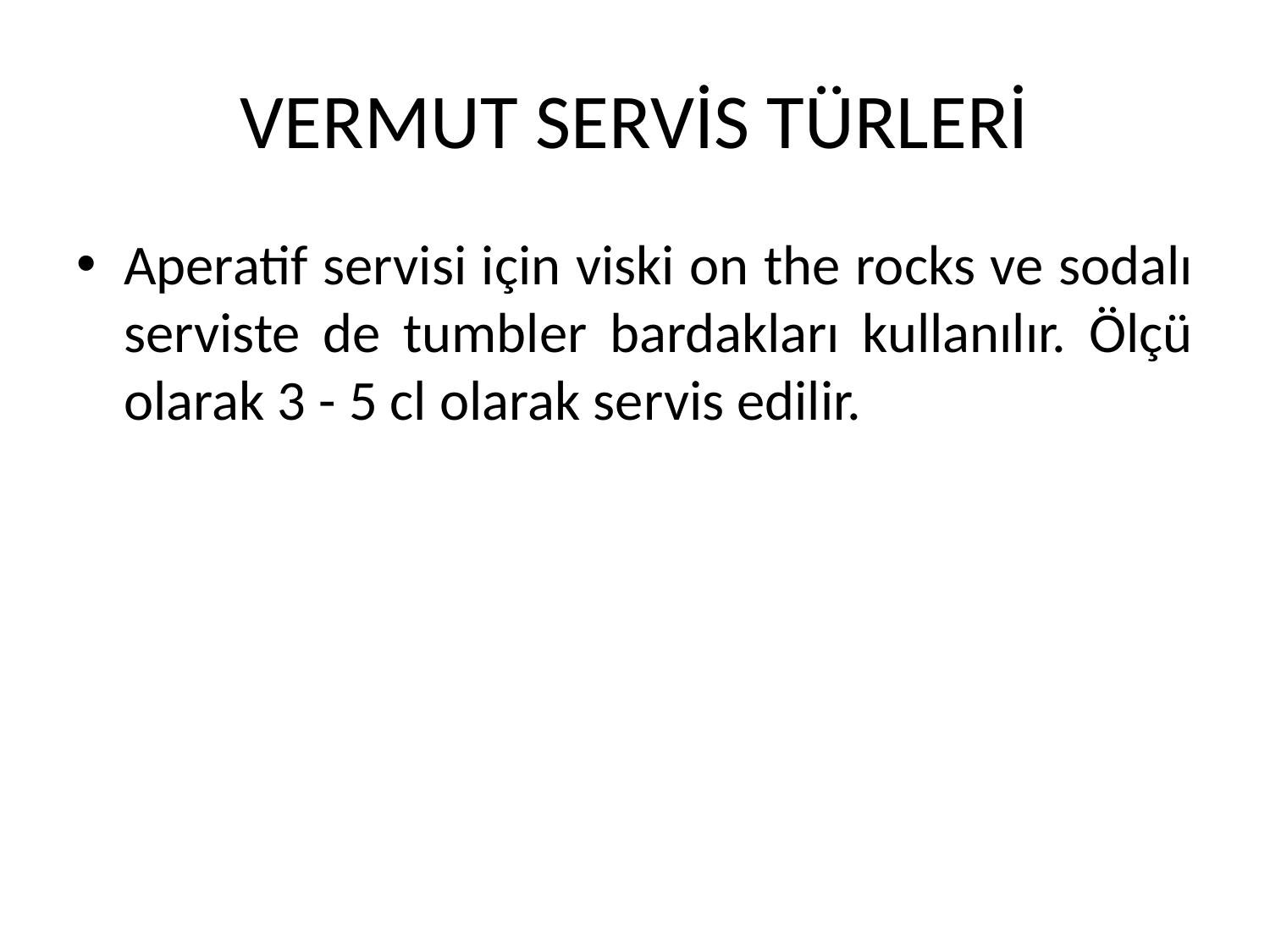

# VERMUT SERVİS TÜRLERİ
Aperatif servisi için viski on the rocks ve sodalı serviste de tumbler bardakları kullanılır. Ölçü olarak 3 - 5 cl olarak servis edilir.